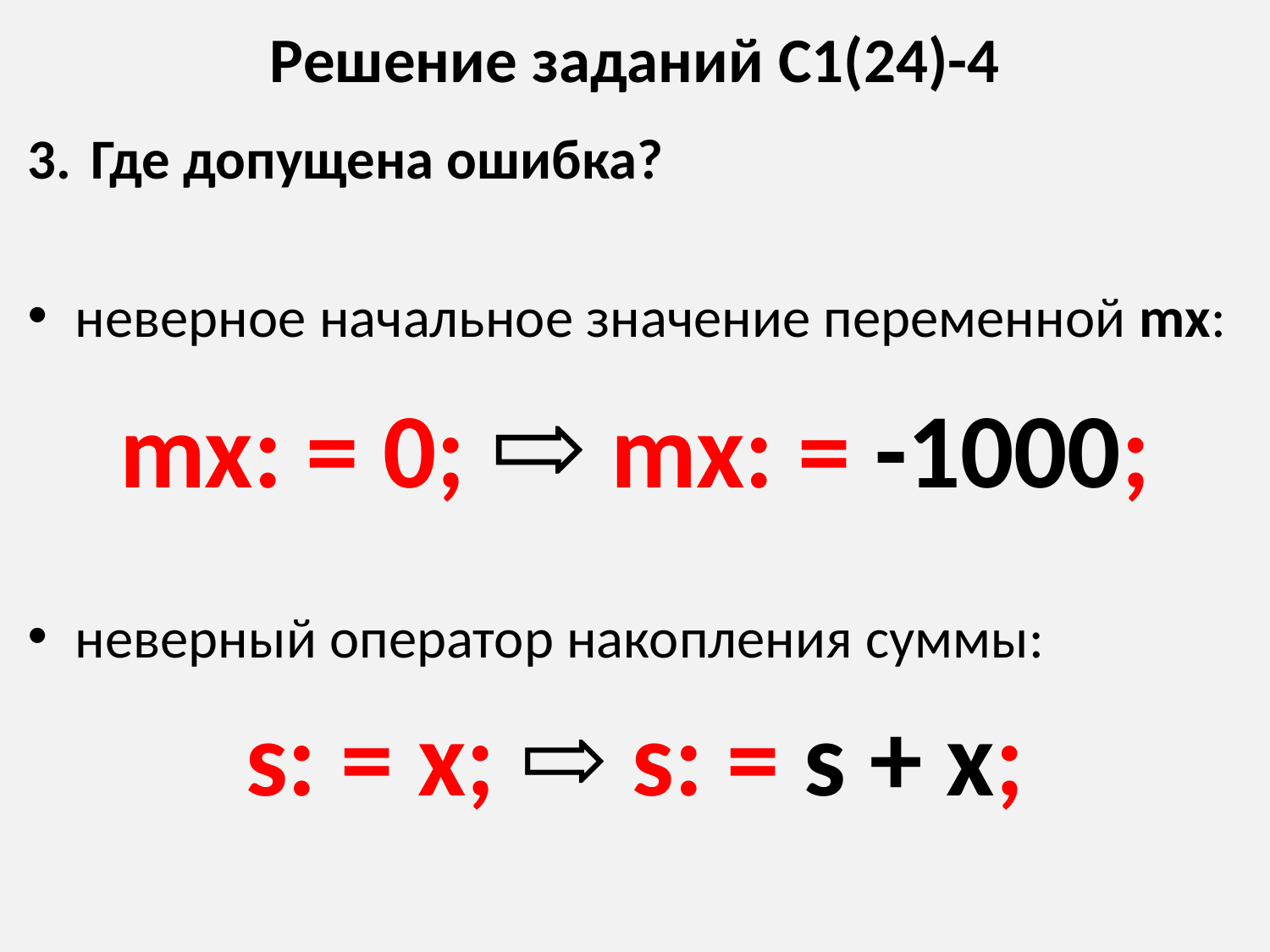

# Решение заданий С1(24)-4
Где допущена ошибка?

неверное начальное значение переменной mx:
mx: = 0; ⇨ mx: = -1000;

неверный оператор накопления суммы:
s: = x; ⇨ s: = s + x;